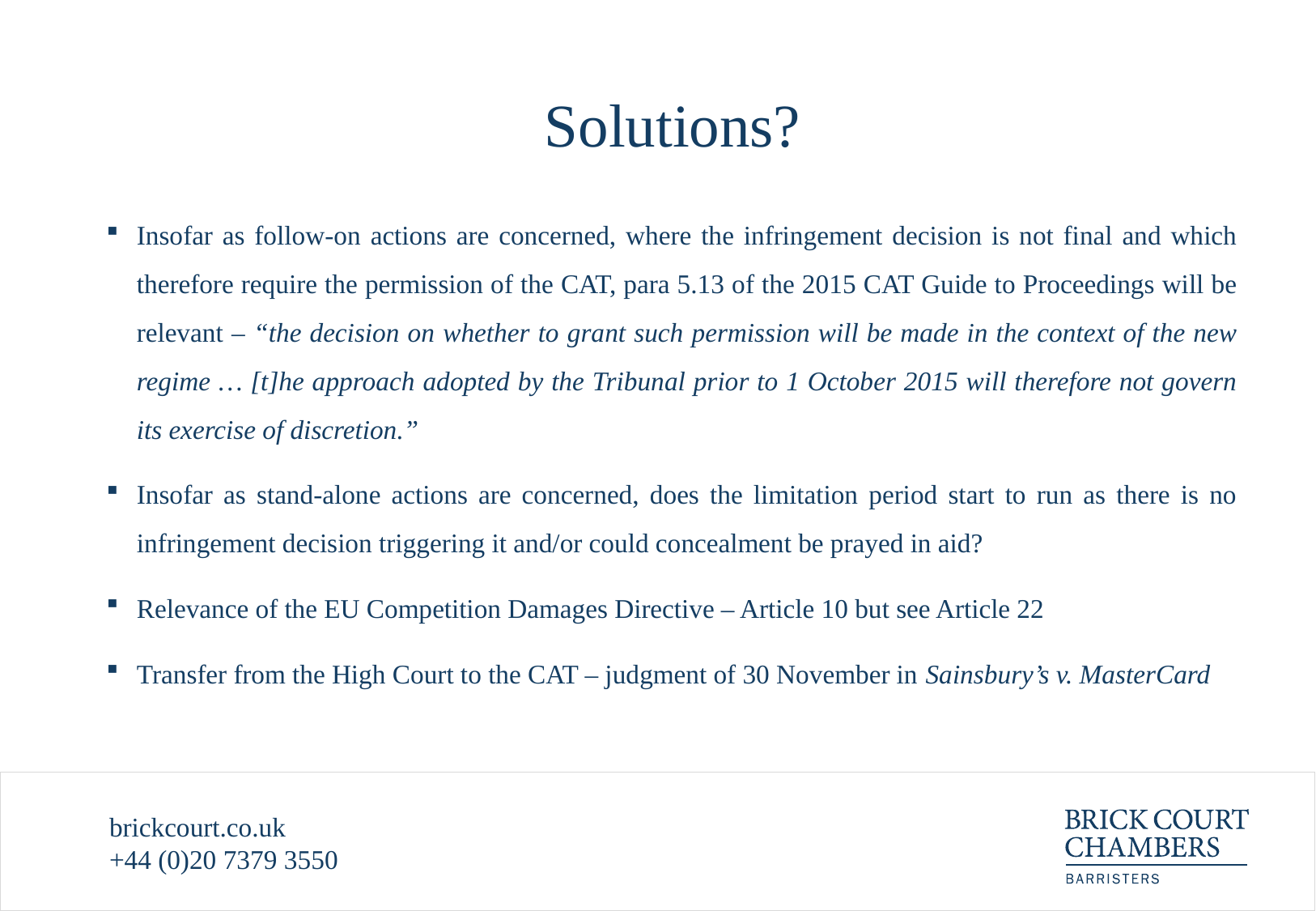

# Solutions?
Insofar as follow-on actions are concerned, where the infringement decision is not final and which therefore require the permission of the CAT, para 5.13 of the 2015 CAT Guide to Proceedings will be relevant – “the decision on whether to grant such permission will be made in the context of the new regime … [t]he approach adopted by the Tribunal prior to 1 October 2015 will therefore not govern its exercise of discretion.”
Insofar as stand-alone actions are concerned, does the limitation period start to run as there is no infringement decision triggering it and/or could concealment be prayed in aid?
Relevance of the EU Competition Damages Directive – Article 10 but see Article 22
Transfer from the High Court to the CAT – judgment of 30 November in Sainsbury’s v. MasterCard

brickcourt.co.uk
+44 (0)20 7379 3550